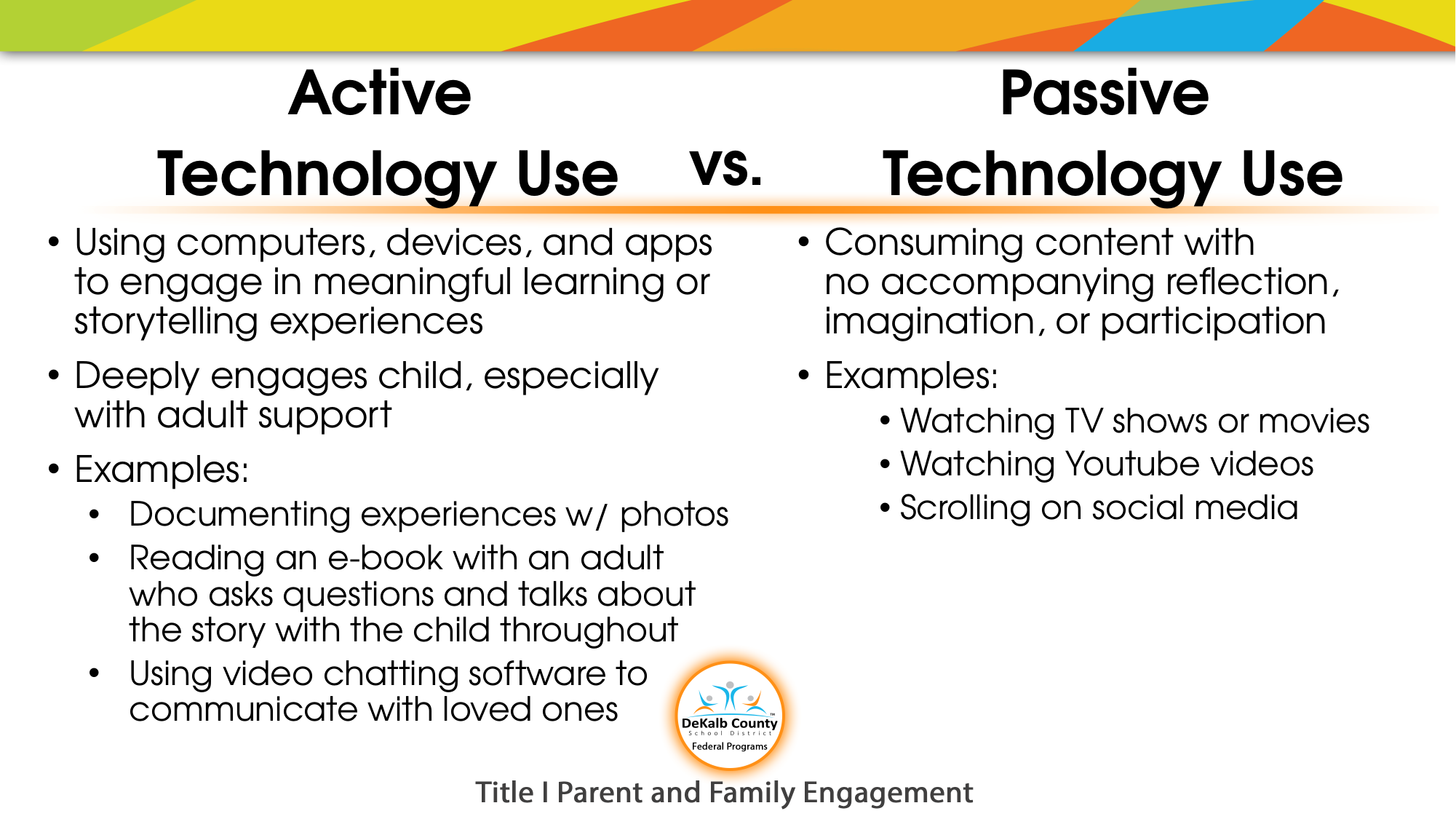

Active
Technology Use
Using computers, devices, and apps to engage in meaningful learning or storytelling experiences
Deeply engages child, especially with adult support
Examples:
Documenting experiences w/ photos
Reading an e-book with an adult who asks questions and talks about the story with the child throughout
Using video chatting software to communicate with loved ones
Passive
 Technology Use
Consuming content with no accompanying reflection, imagination, or participation
Examples:
 Watching TV shows or movies
 Watching Youtube videos
 Scrolling on social media
vs.